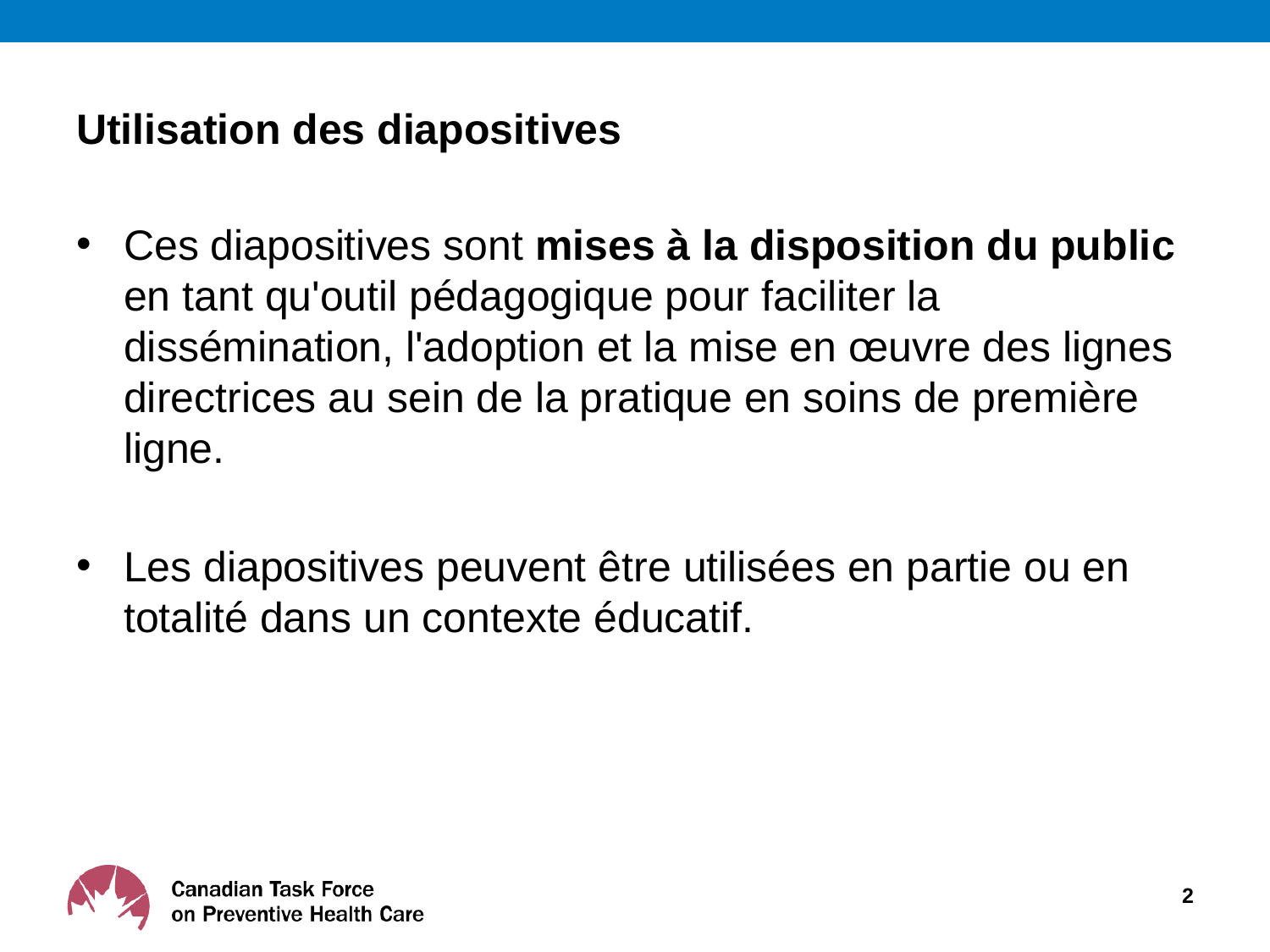

# Utilisation des diapositives
Ces diapositives sont mises à la disposition du public en tant qu'outil pédagogique pour faciliter la dissémination, l'adoption et la mise en œuvre des lignes directrices au sein de la pratique en soins de première ligne.

Les diapositives peuvent être utilisées en partie ou en totalité dans un contexte éducatif.
2